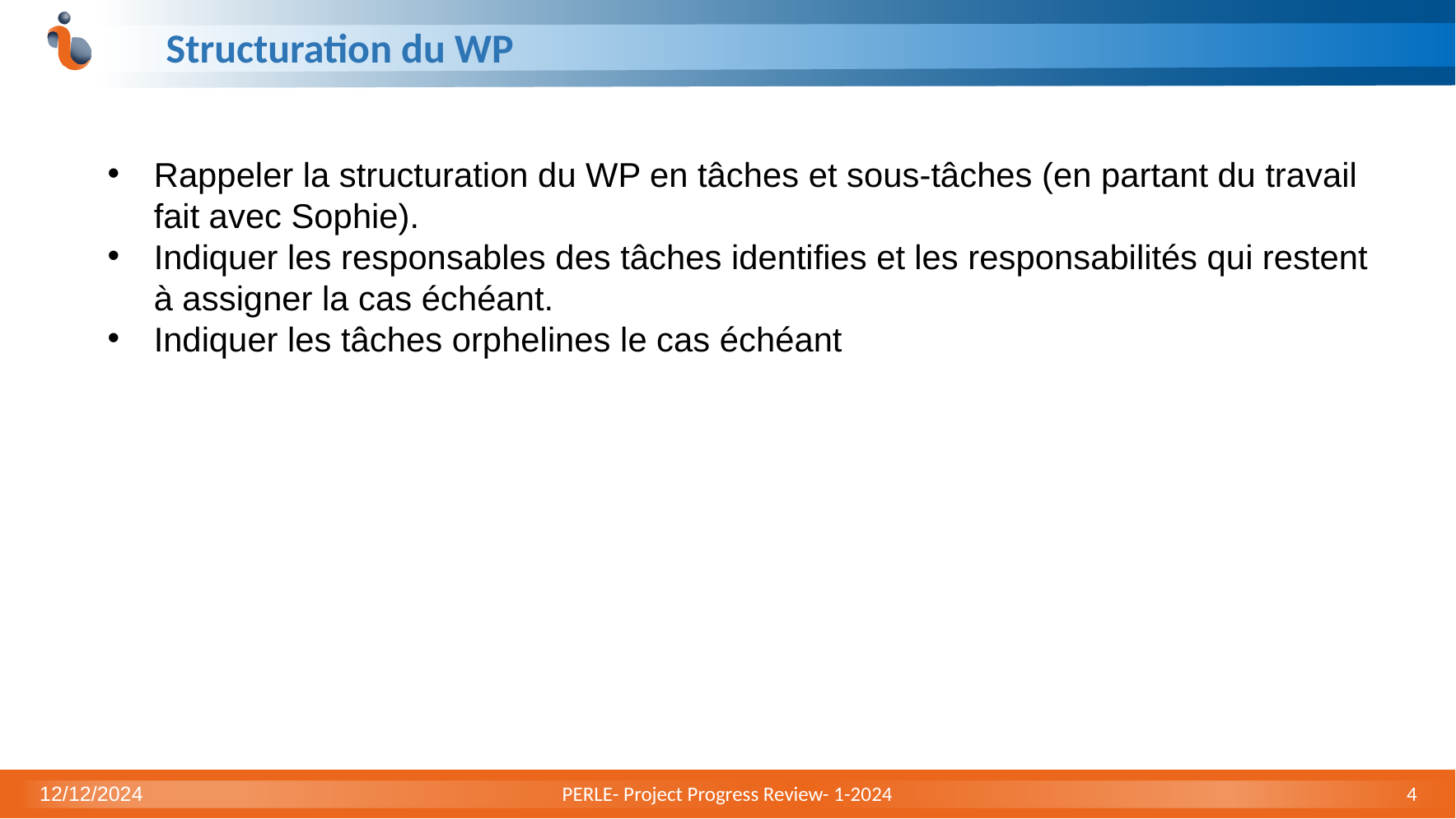

# Structuration du WP
Rappeler la structuration du WP en tâches et sous-tâches (en partant du travail fait avec Sophie).
Indiquer les responsables des tâches identifies et les responsabilités qui restent à assigner la cas échéant.
Indiquer les tâches orphelines le cas échéant
12/12/2024
PERLE- Project Progress Review- 1-2024
4